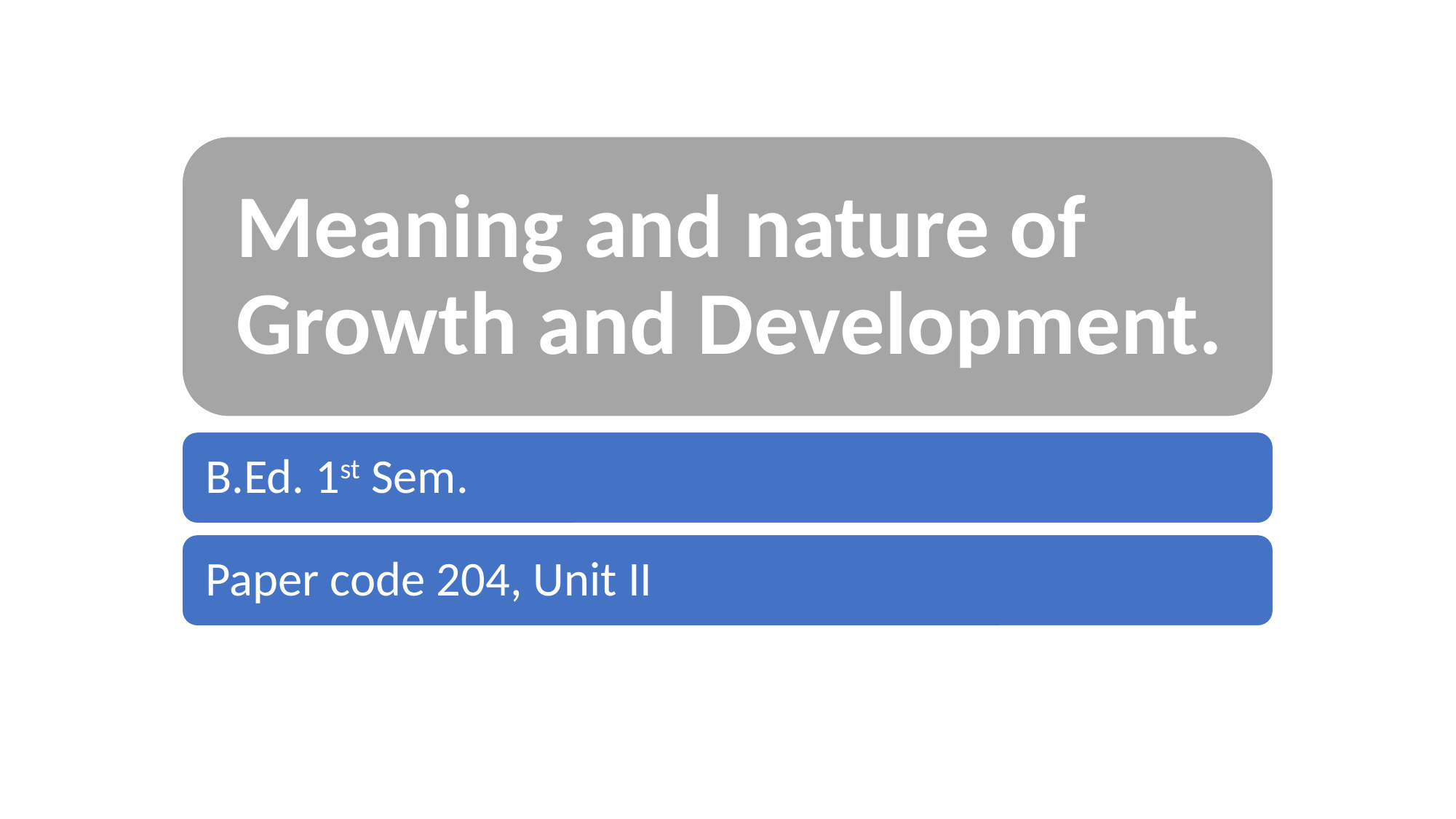

Meaning and nature of Growth and Development.
B.Ed. 1st Sem.
Paper code 204, Unit II